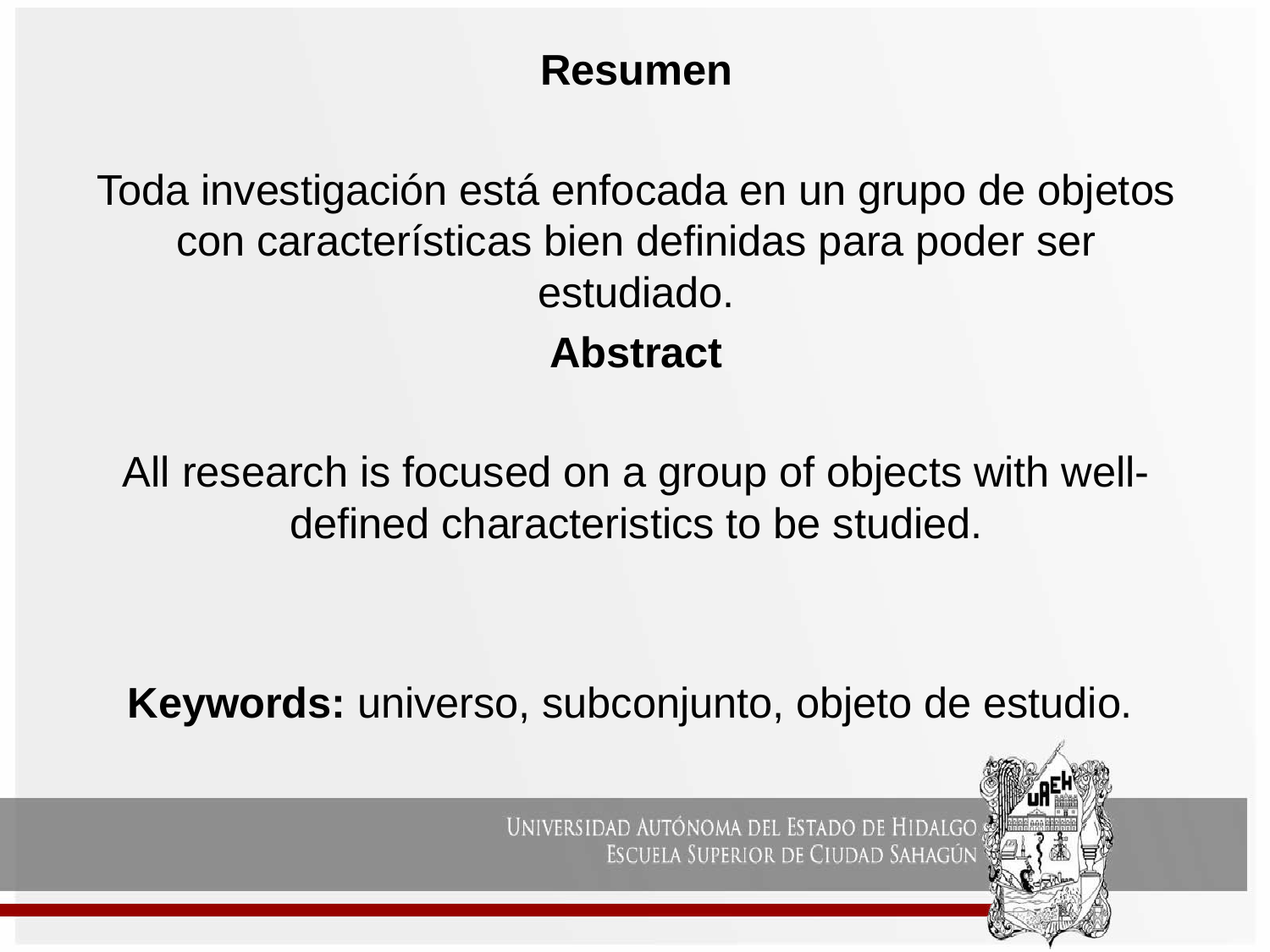

Resumen

Toda investigación está enfocada en un grupo de objetos con características bien definidas para poder ser estudiado.
Abstract

All research is focused on a group of objects with well-defined characteristics to be studied.

Keywords: universo, subconjunto, objeto de estudio.